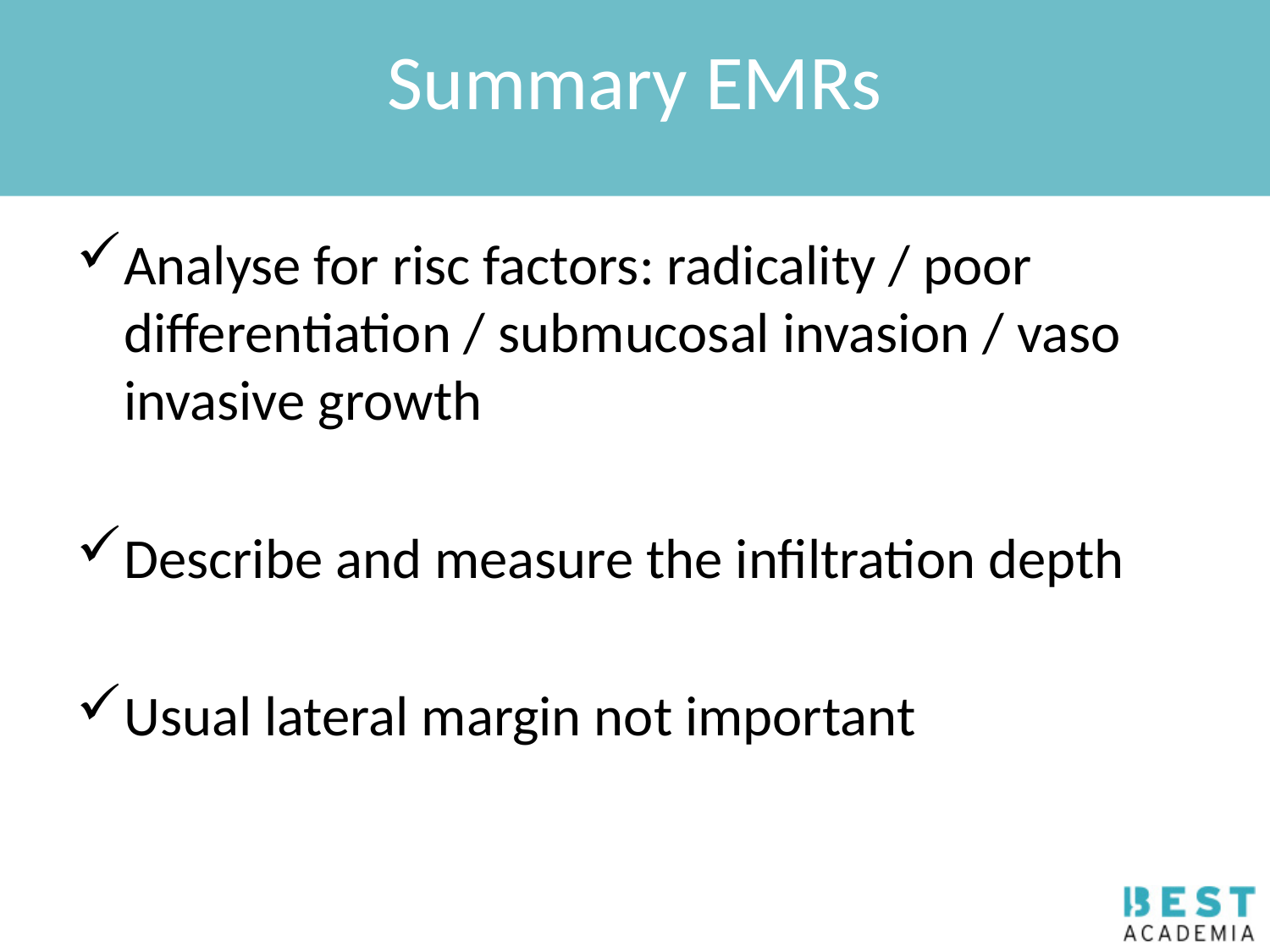

# Summary EMRs
Analyse for risc factors: radicality / poor differentiation / submucosal invasion / vaso invasive growth

Describe and measure the infiltration depth

Usual lateral margin not important